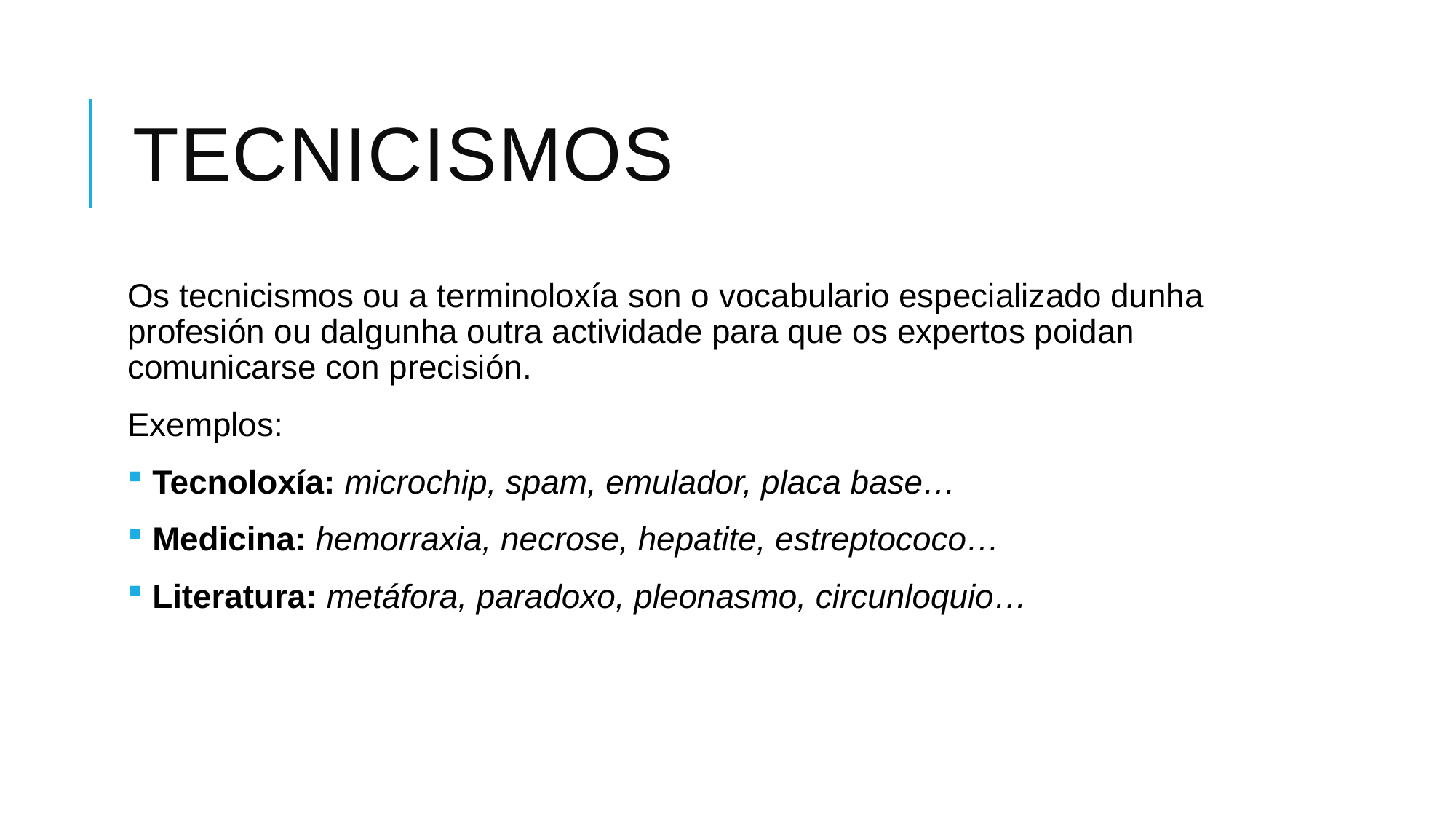

# tecnicismos
Os tecnicismos ou a terminoloxía son o vocabulario especializado dunha profesión ou dalgunha outra actividade para que os expertos poidan comunicarse con precisión.
Exemplos:
 Tecnoloxía: microchip, spam, emulador, placa base…
 Medicina: hemorraxia, necrose, hepatite, estreptococo…
 Literatura: metáfora, paradoxo, pleonasmo, circunloquio…